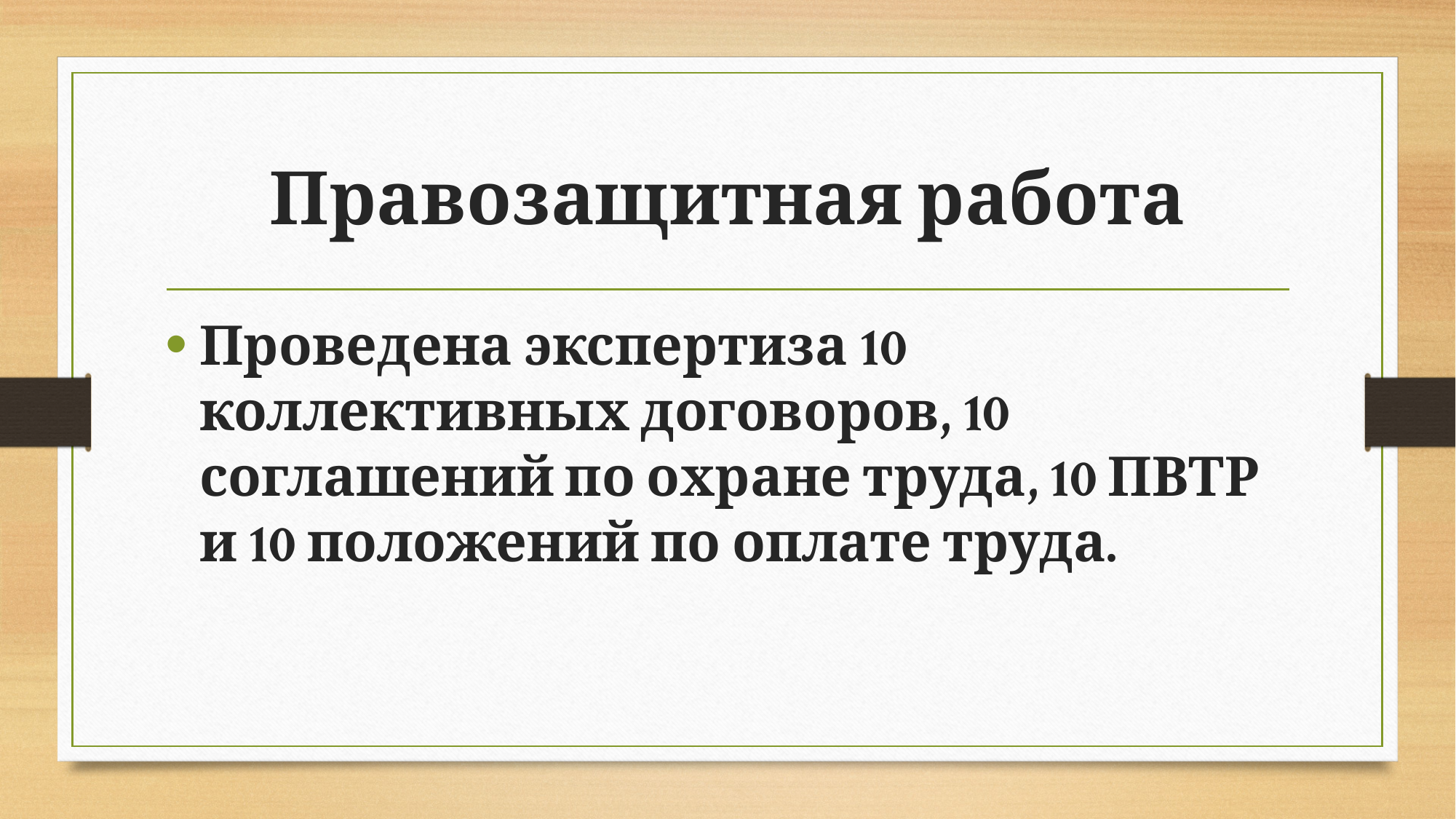

# Правозащитная работа
Проведена экспертиза 10 коллективных договоров, 10 соглашений по охране труда, 10 ПВТР и 10 положений по оплате труда.